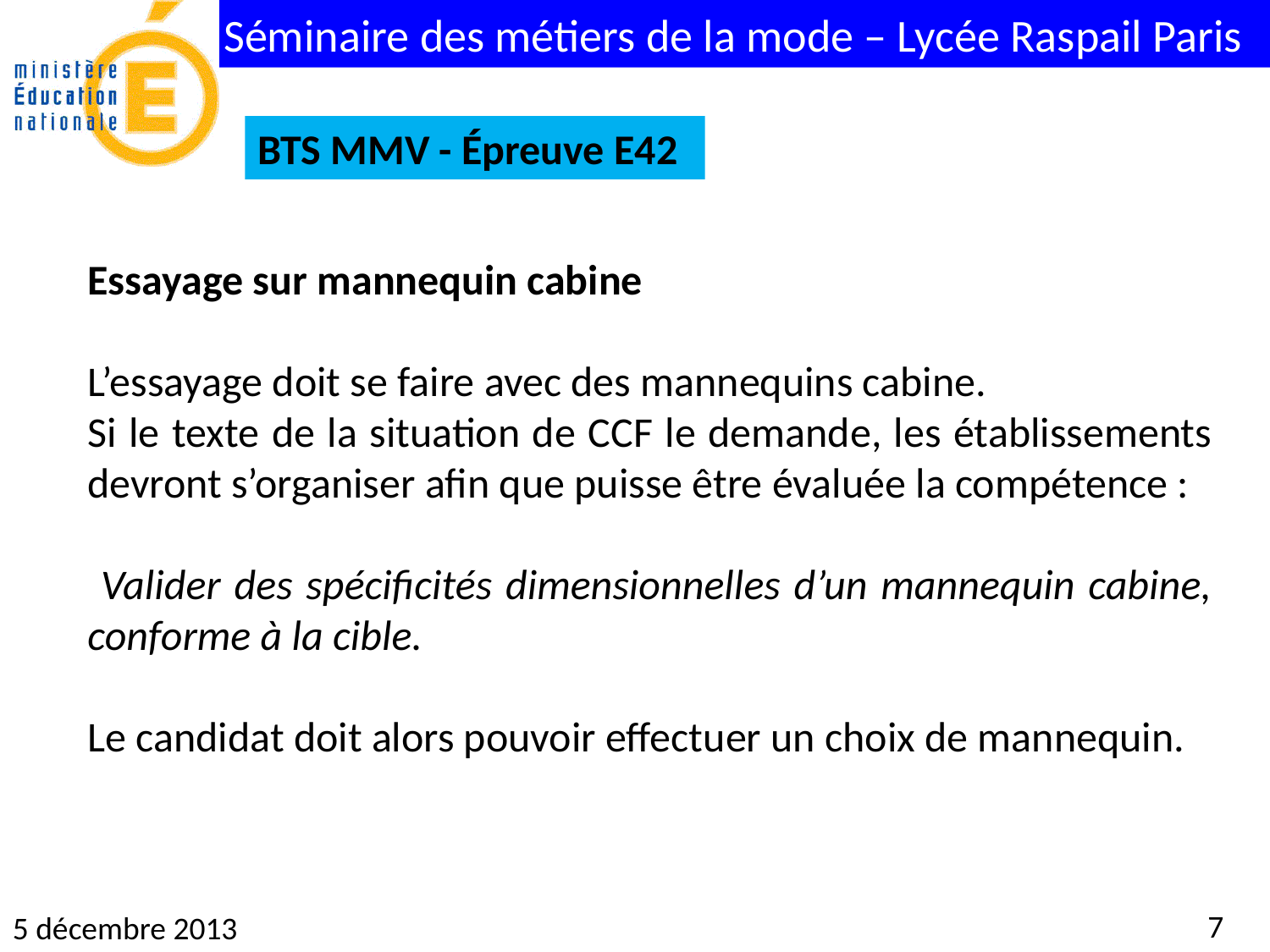

BTS MMV - Épreuve E42
Essayage sur mannequin cabine

L’essayage doit se faire avec des mannequins cabine.
Si le texte de la situation de CCF le demande, les établissements devront s’organiser afin que puisse être évaluée la compétence :

 Valider des spécificités dimensionnelles d’un mannequin cabine, conforme à la cible.

Le candidat doit alors pouvoir effectuer un choix de mannequin.

7
5 décembre 2013